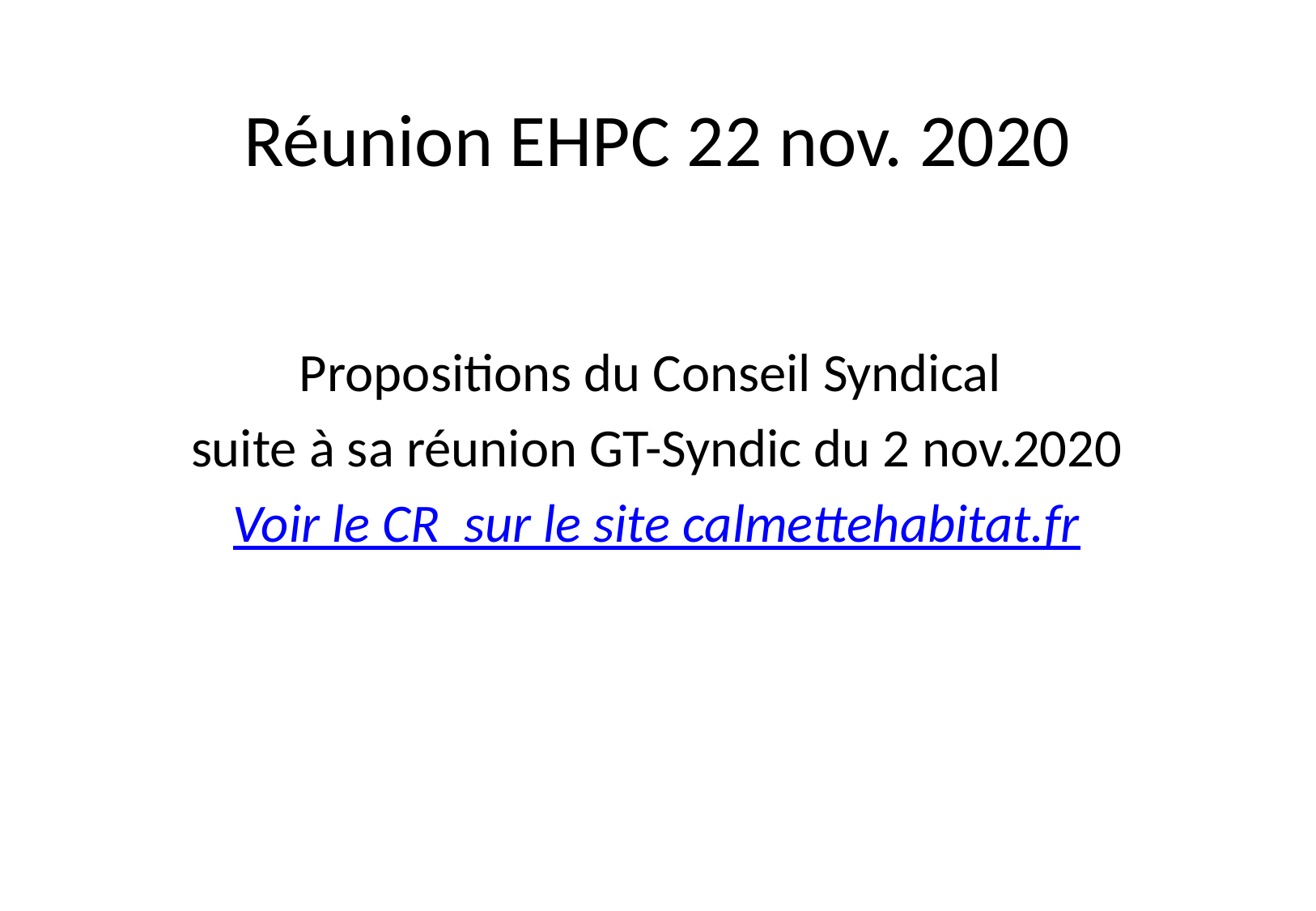

# Réunion EHPC 22 nov. 2020
Propositions du Conseil Syndical
suite à sa réunion GT-Syndic du 2 nov.2020
Voir le CR  sur le site calmettehabitat.fr